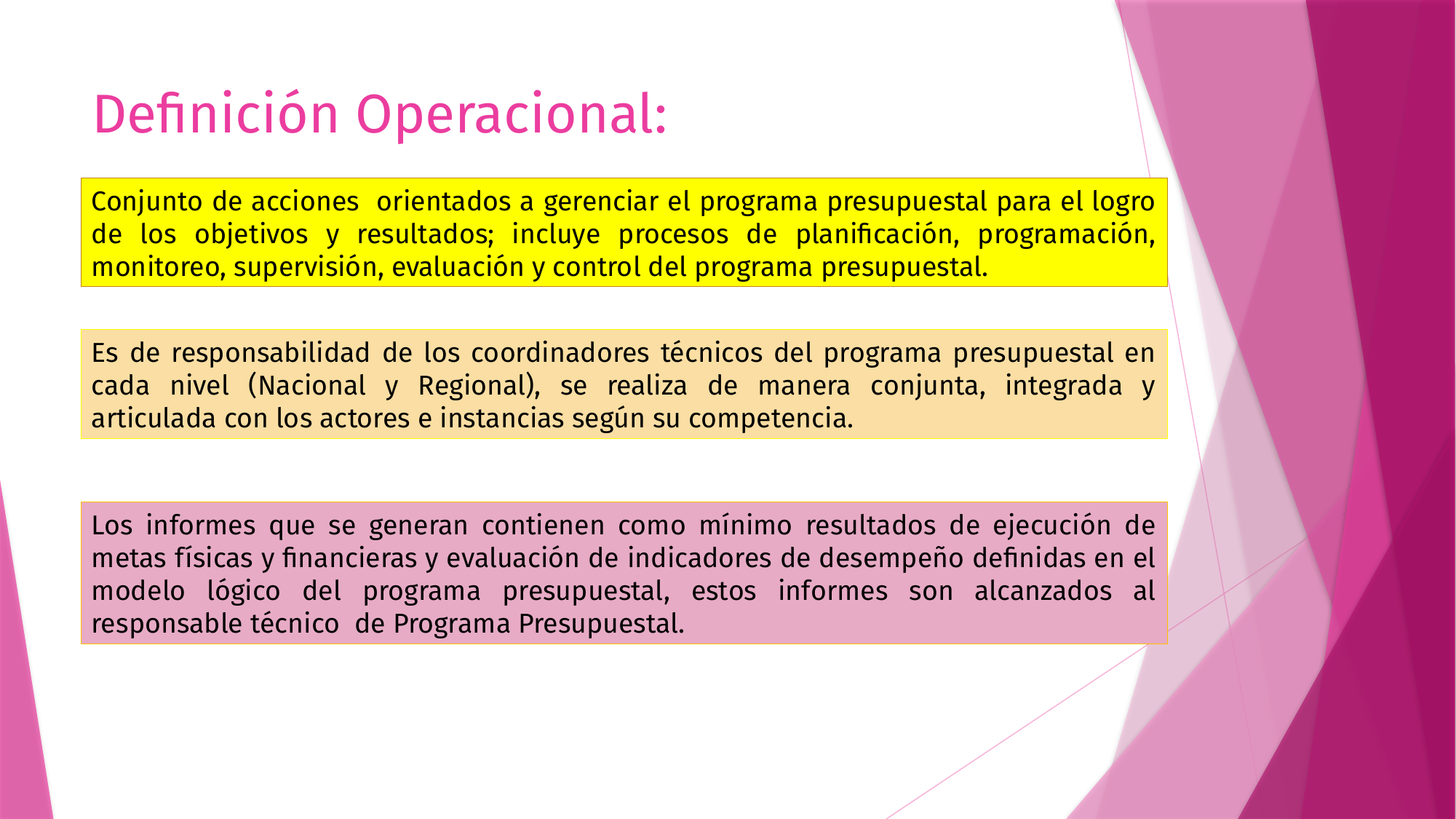

# Definición Operacional:
Conjunto de acciones  orientados a gerenciar el programa presupuestal para el logro de los objetivos y resultados; incluye procesos de planificación, programación, monitoreo, supervisión, evaluación y control del programa presupuestal.
Es de responsabilidad de los coordinadores técnicos del programa presupuestal en cada nivel (Nacional y Regional), se realiza de manera conjunta, integrada y articulada con los actores e instancias según su competencia.
Los informes que se generan contienen como mínimo resultados de ejecución de metas físicas y financieras y evaluación de indicadores de desempeño definidas en el modelo lógico del programa presupuestal, estos informes son alcanzados al responsable técnico  de Programa Presupuestal.